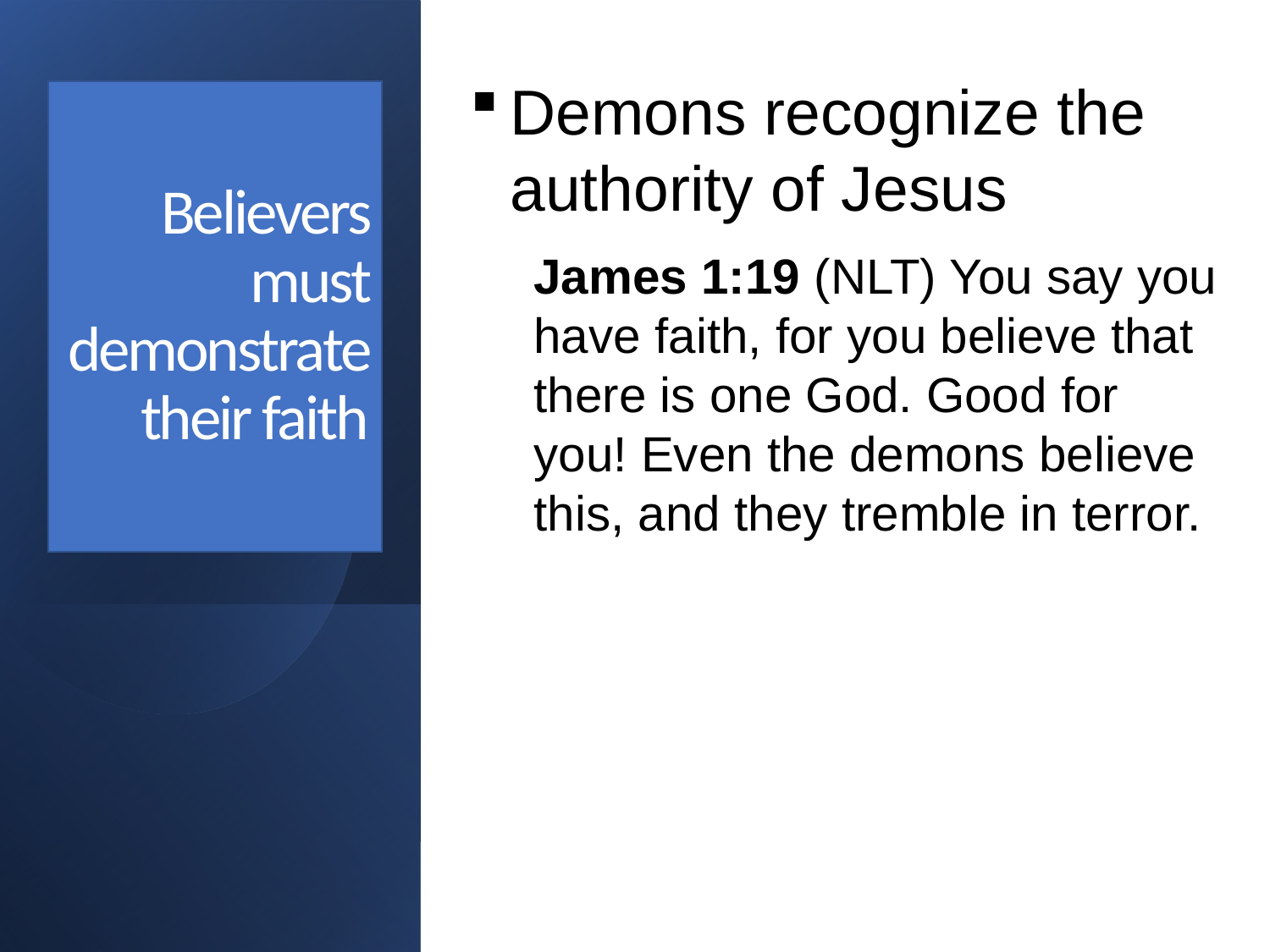

Demons recognize the authority of Jesus
James 1:19 (NLT) You say you have faith, for you believe that there is one God. Good for you! Even the demons believe this, and they tremble in terror.
Believers must demonstrate their faith